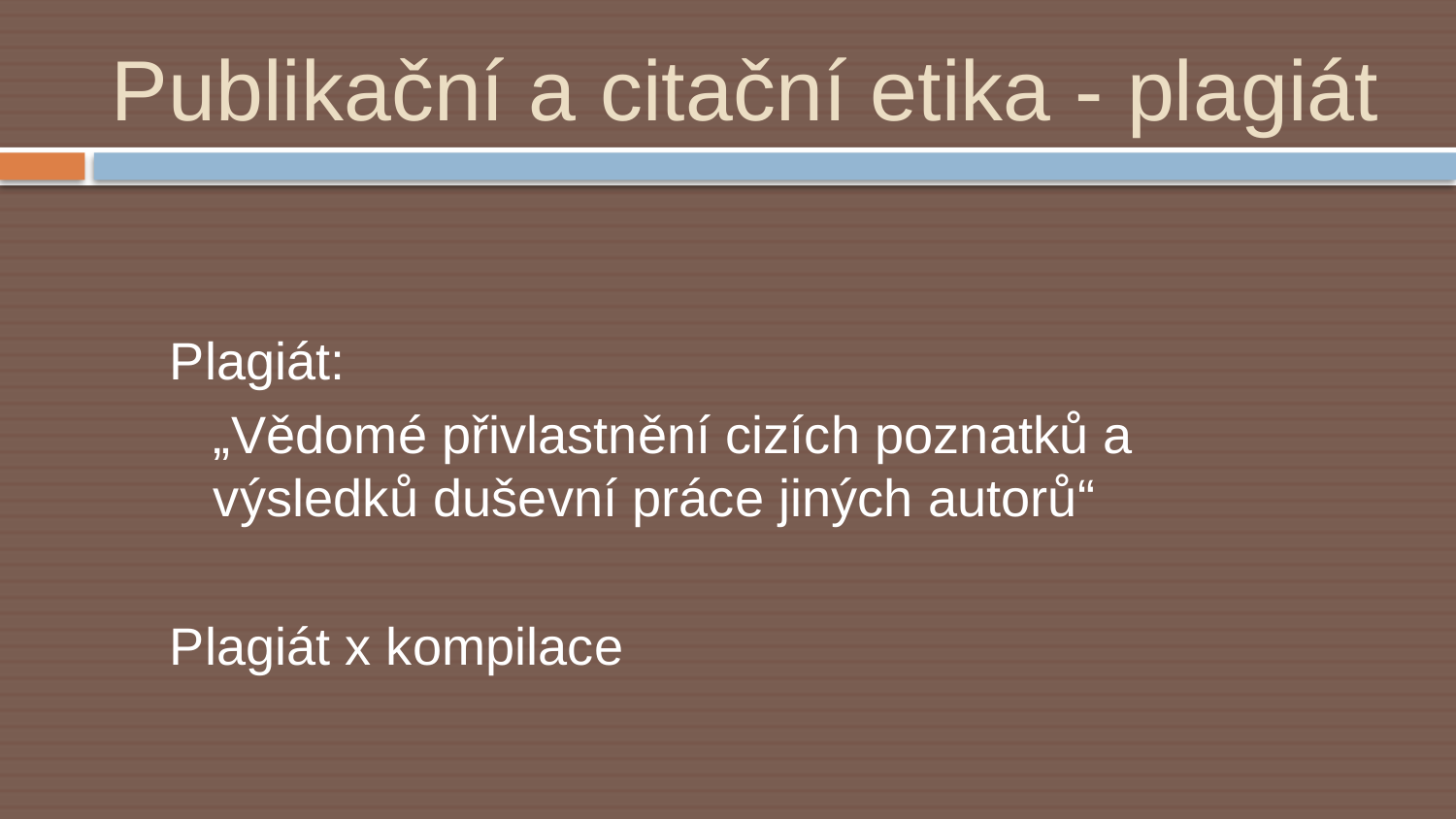

# Publikační a citační etika - plagiát
Plagiát:
	„Vědomé přivlastnění cizích poznatků a výsledků duševní práce jiných autorů“

Plagiát x kompilace